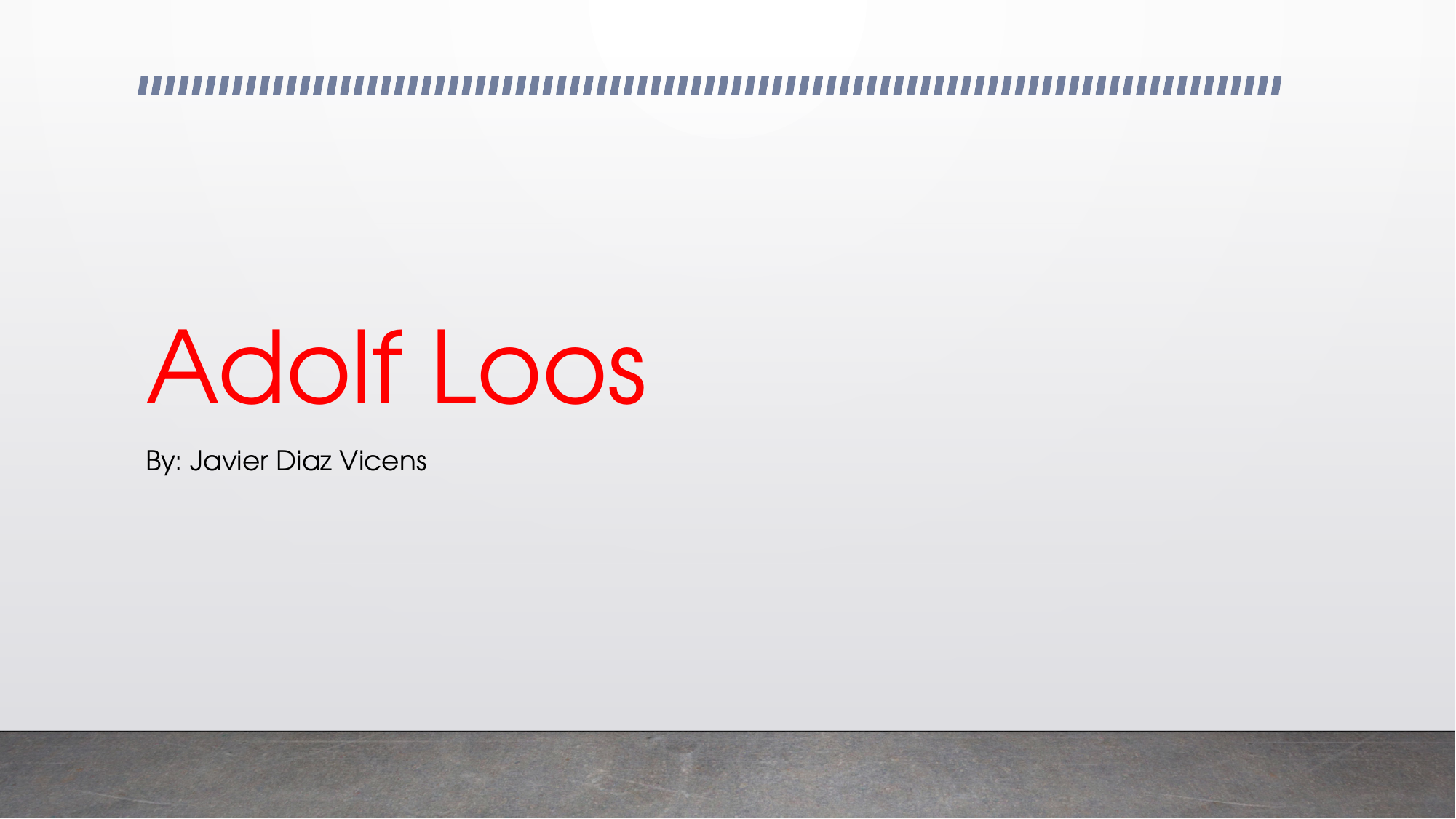

# Adolf Loos
By: Javier Diaz Vicens